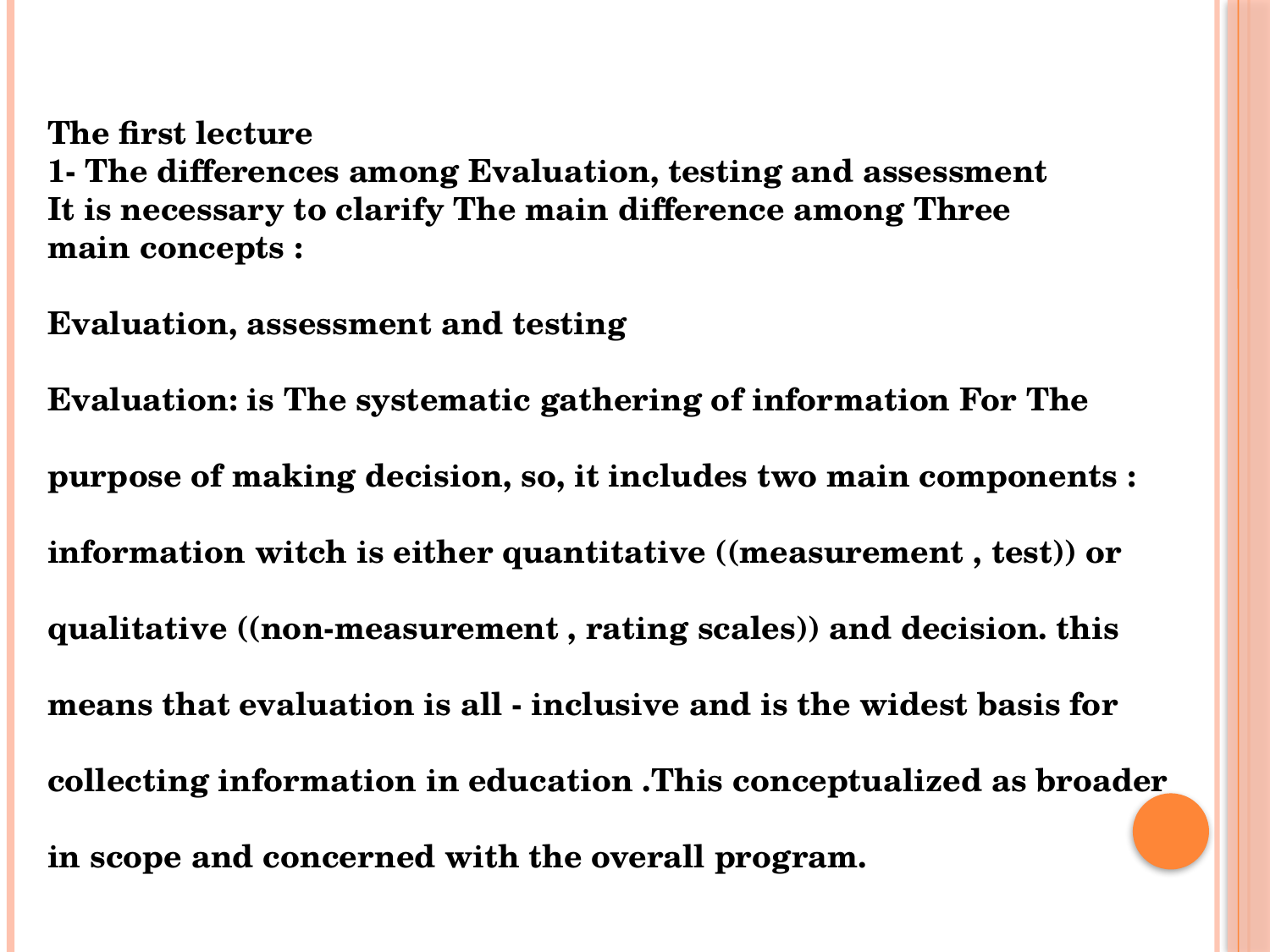

The first lecture
1- The differences among Evaluation, testing and assessment
It is necessary to clarify The main difference among Three
main concepts :

Evaluation, assessment and testing

Evaluation: is The systematic gathering of information For The

purpose of making decision, so, it includes two main components :

information witch is either quantitative ((measurement , test)) or

qualitative ((non-measurement , rating scales)) and decision. this

means that evaluation is all - inclusive and is the widest basis for

collecting information in education .This conceptualized as broader

in scope and concerned with the overall program.